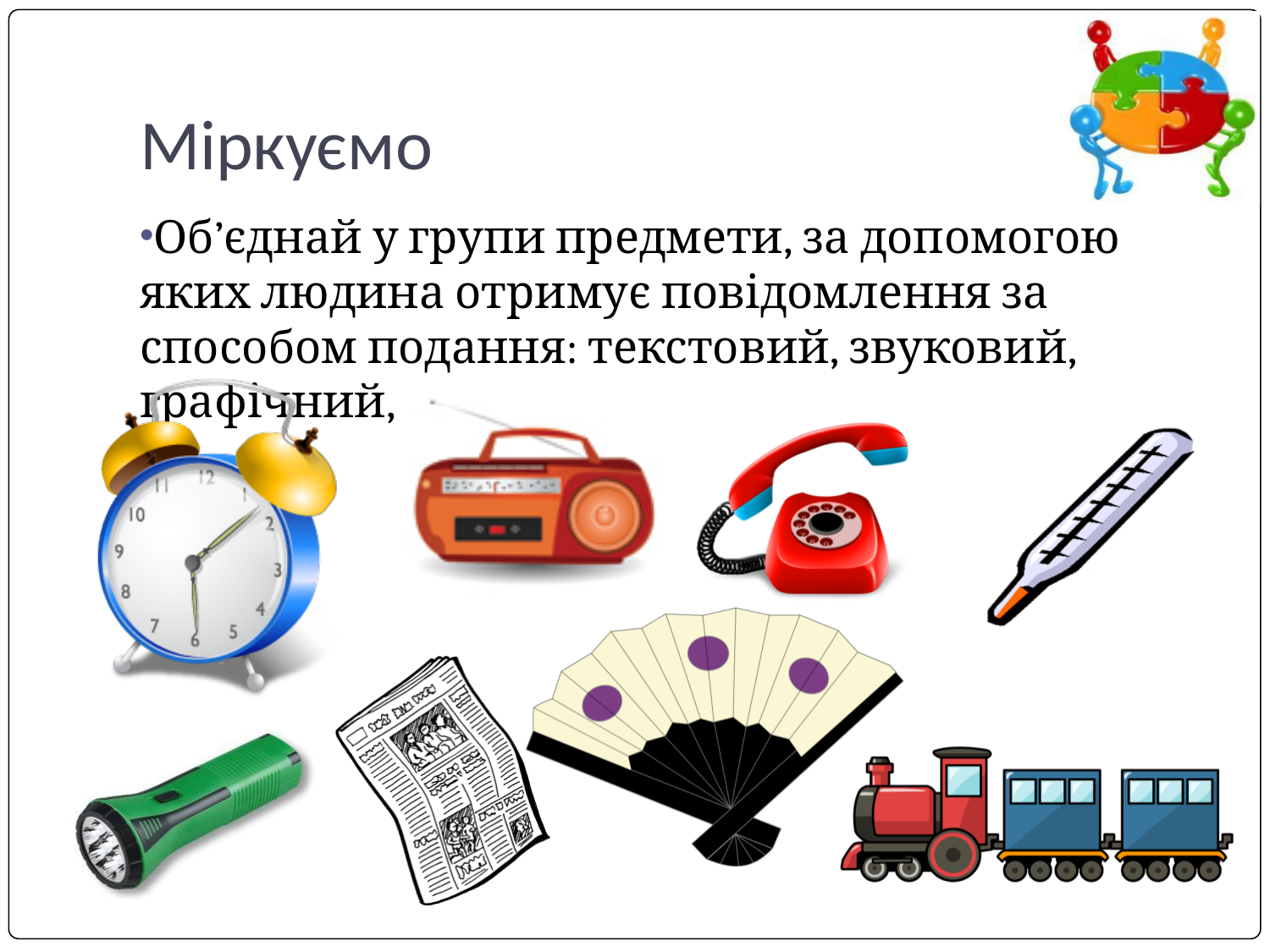

# Міркуємо
Об’єднай у групи предмети, за допомогою яких людина отримує повідомлення за способом подання: текстовий, звуковий, графічний, інший